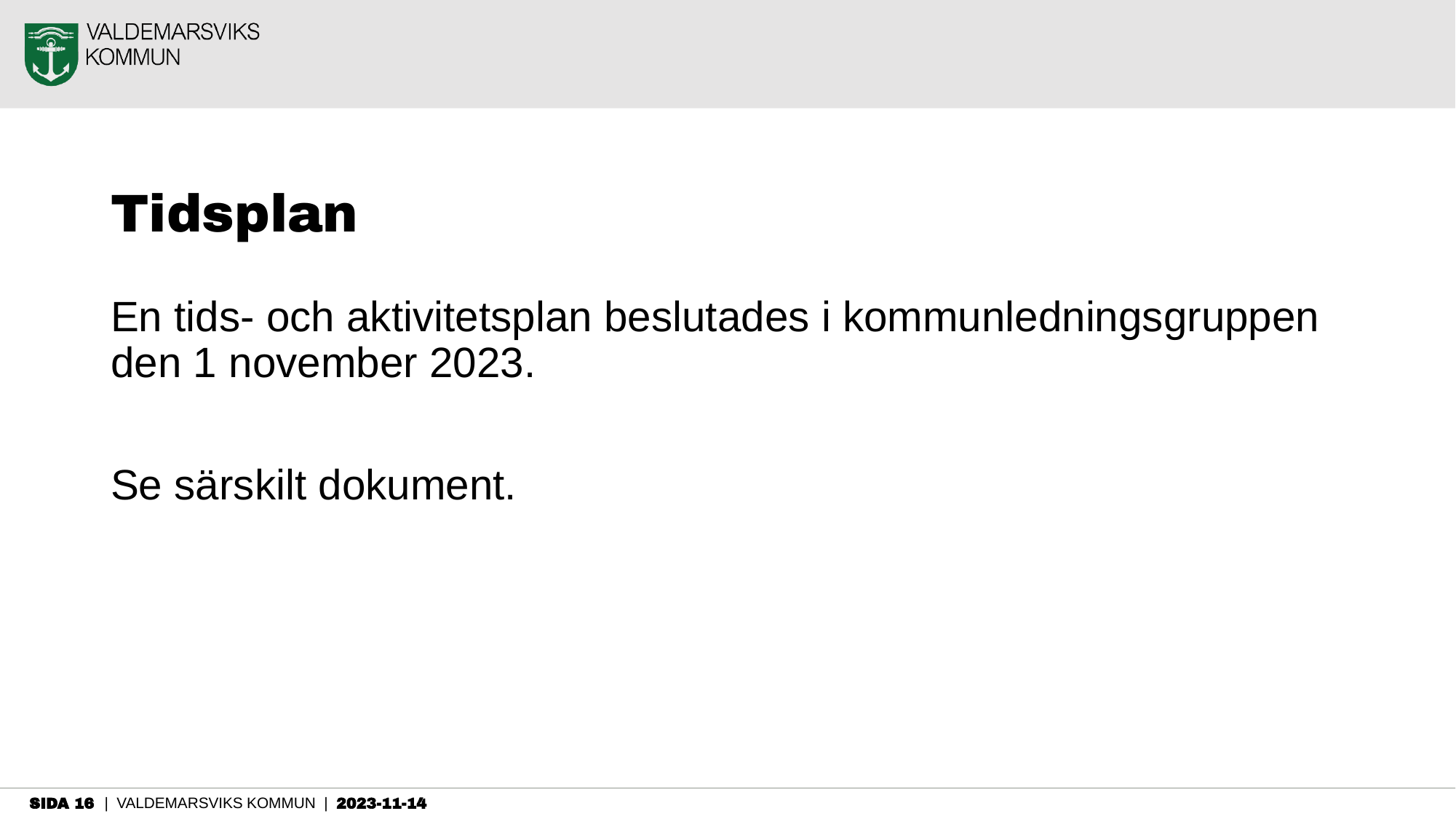

# Tidsplan
En tids- och aktivitetsplan beslutades i kommunledningsgruppen den 1 november 2023.

Se särskilt dokument.